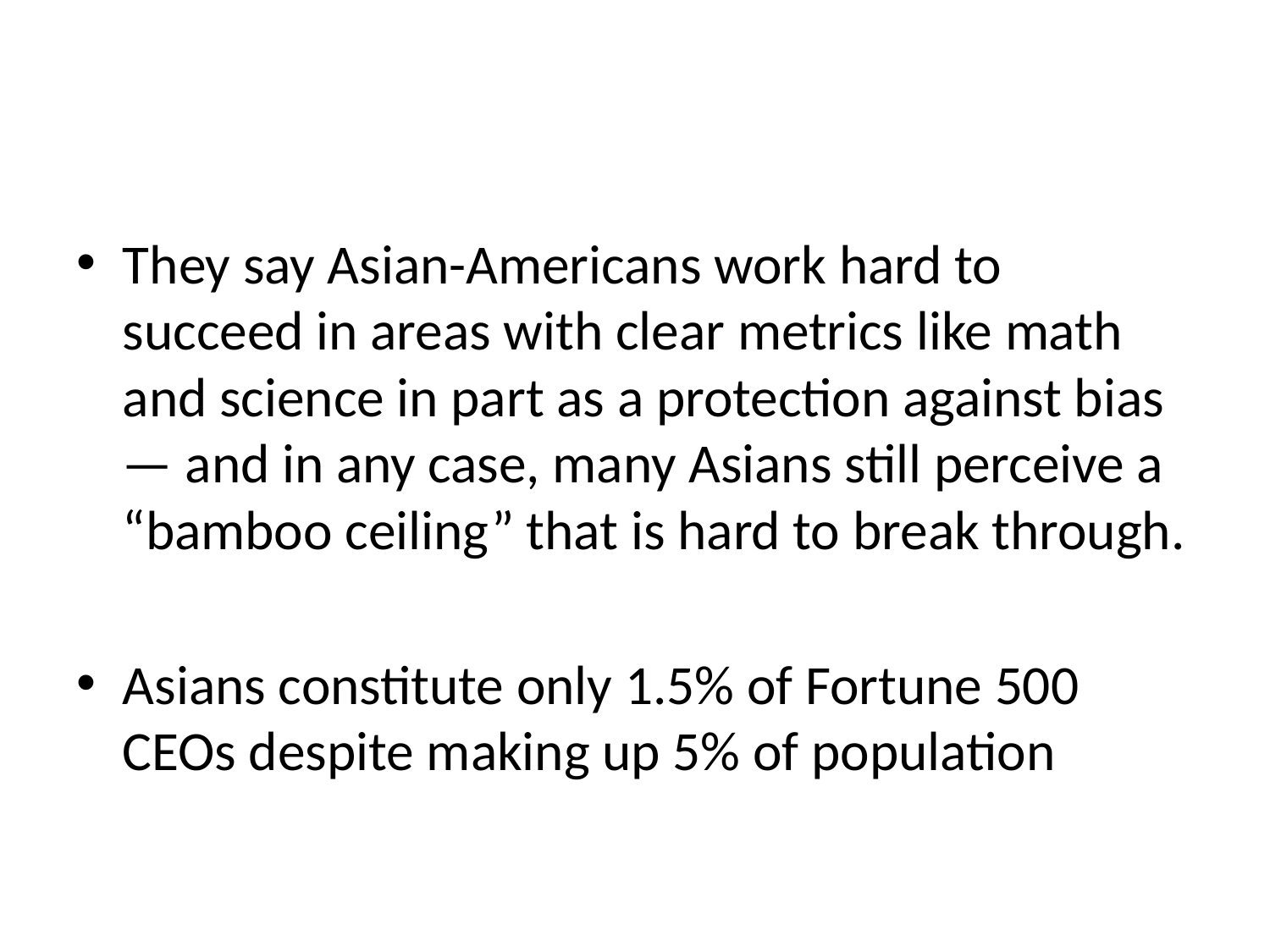

#
They say Asian-Americans work hard to succeed in areas with clear metrics like math and science in part as a protection against bias — and in any case, many Asians still perceive a “bamboo ceiling” that is hard to break through.

Asians constitute only 1.5% of Fortune 500 CEOs despite making up 5% of population